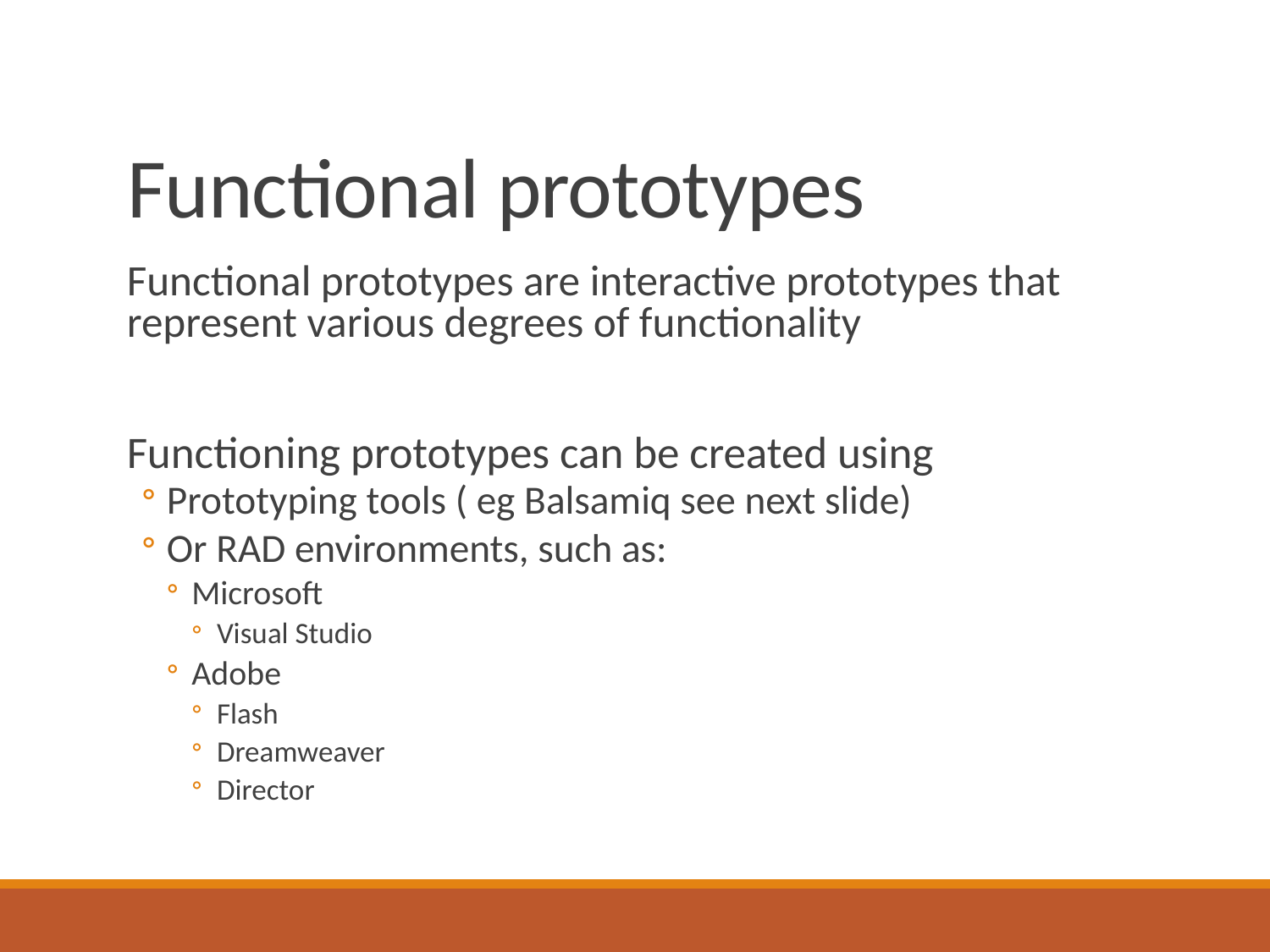

# Functional prototypes
Functional prototypes are interactive prototypes that represent various degrees of functionality

Functioning prototypes can be created using
Prototyping tools ( eg Balsamiq see next slide)
Or RAD environments, such as:
Microsoft
Visual Studio
Adobe
Flash
Dreamweaver
Director